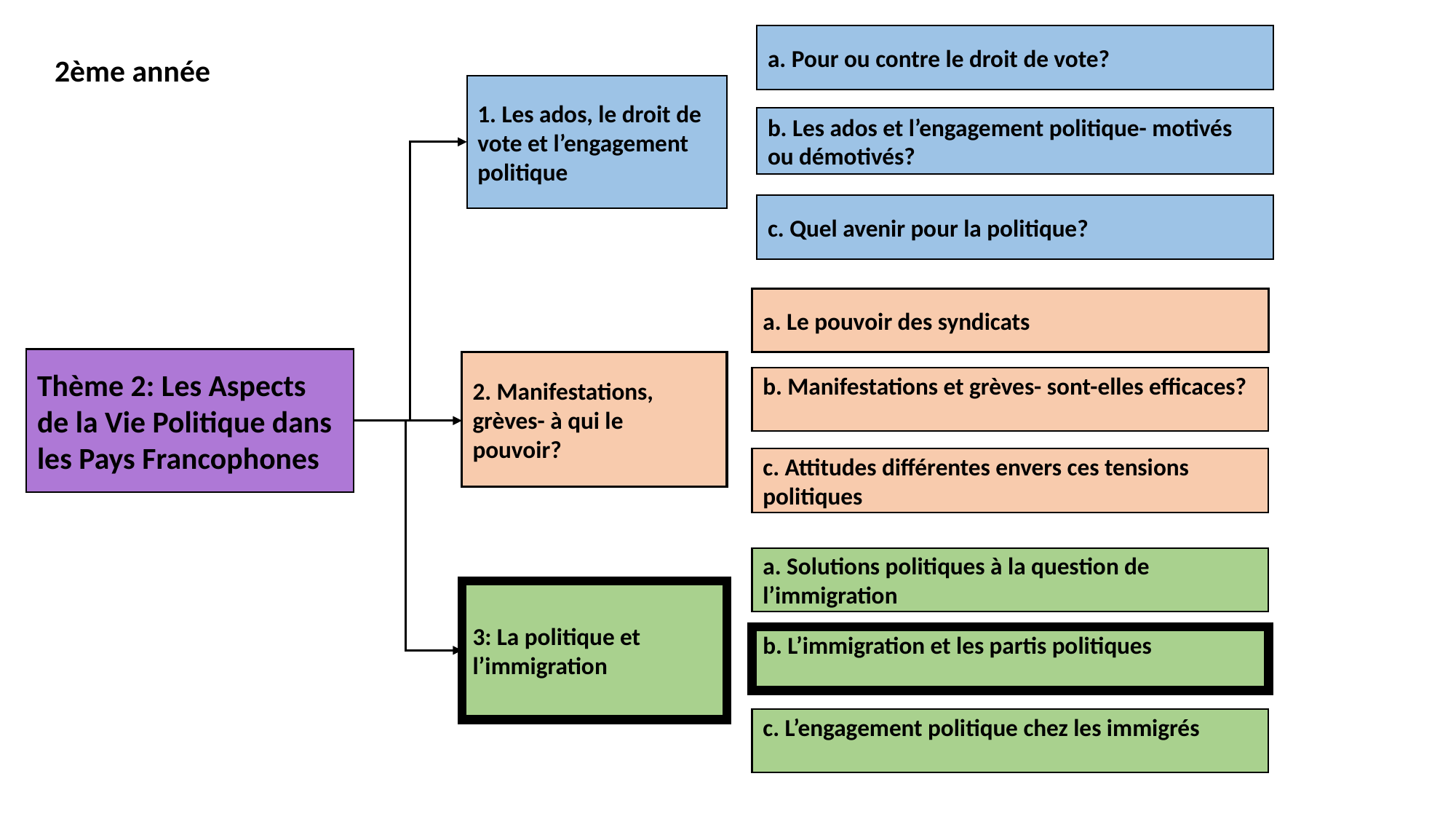

a. Pour ou contre le droit de vote?
2ème année
1. Les ados, le droit de vote et l’engagement politique
b. Les ados et l’engagement politique- motivés ou démotivés?
c. Quel avenir pour la politique?
a. Le pouvoir des syndicats
Thème 2: Les Aspects de la Vie Politique dans les Pays Francophones
2. Manifestations, grèves- à qui le pouvoir?
b. Manifestations et grèves- sont-elles efficaces?

c. Attitudes différentes envers ces tensions politiques

a. Solutions politiques à la question de l’immigration

3: La politique et l’immigration
b. L’immigration et les partis politiques

c. L’engagement politique chez les immigrés